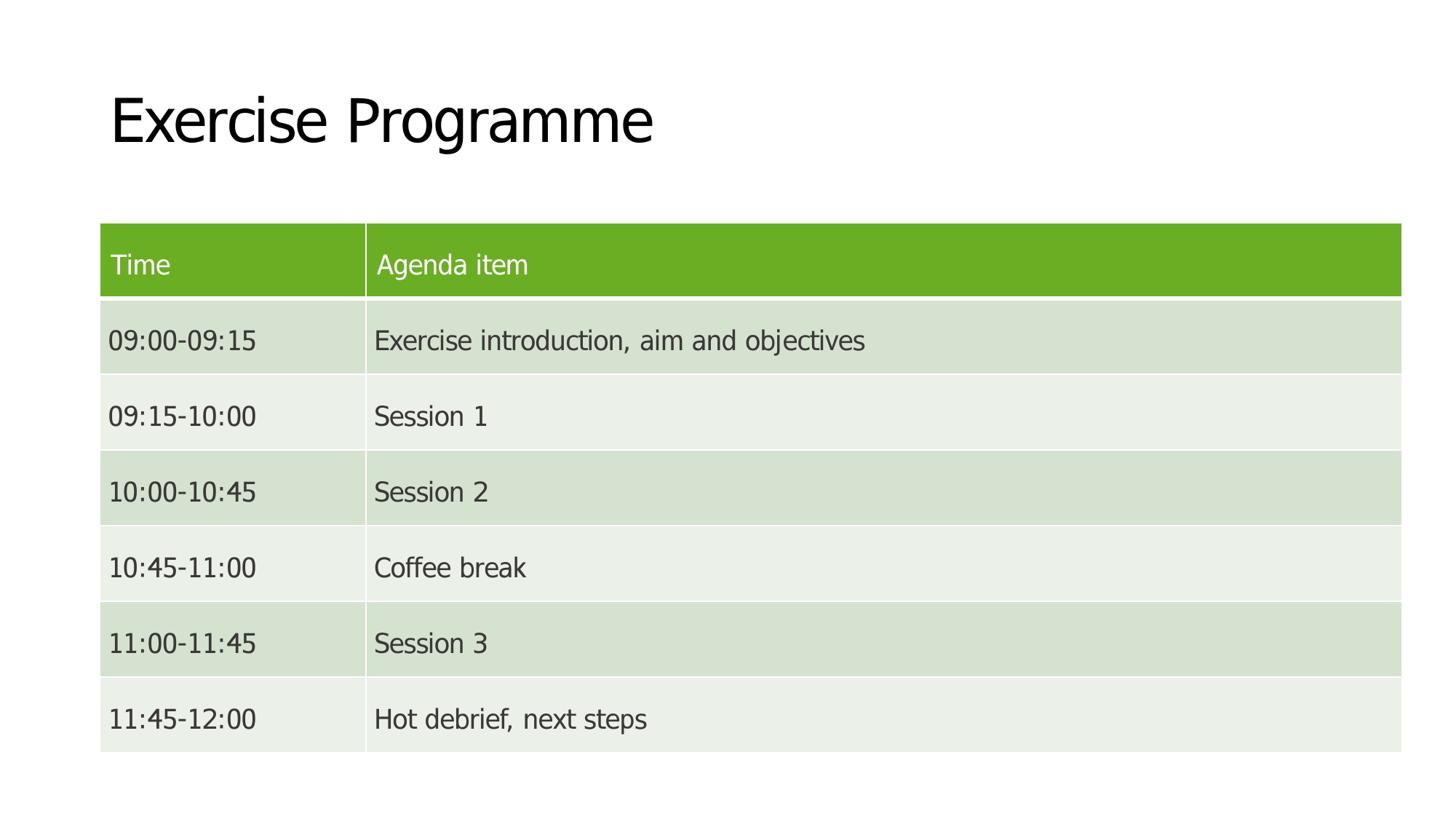

# Exercise Programme
| Time | Agenda item |
| --- | --- |
| 09:00-09:15 | Exercise introduction, aim and objectives |
| 09:15-10:00 | Session 1 |
| 10:00-10:45 | Session 2 |
| 10:45-11:00 | Coffee break |
| 11:00-11:45 | Session 3 |
| 11:45-12:00 | Hot debrief, next steps |